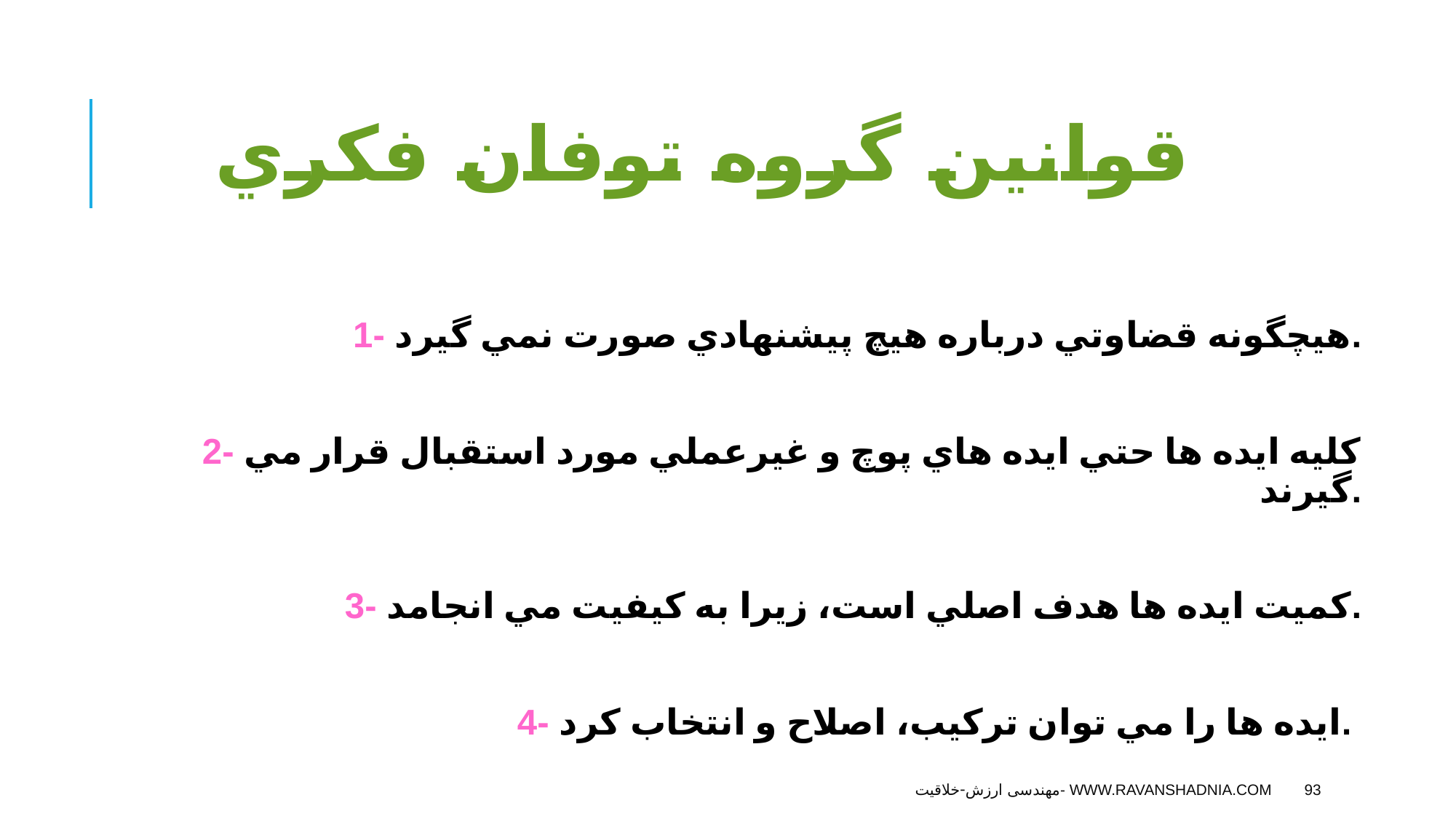

# قوانين گروه توفان فكري

1- هيچگونه قضاوتي درباره هيچ پيشنهادي صورت نمي گيرد.

2- كليه ايده ها حتي ايده هاي پوچ و غيرعملي مورد استقبال قرار مي گيرند.

3- كميت ايده ها هدف اصلي است، زيرا به كيفيت مي انجامد.

4- ايده ها را مي توان تركيب، اصلاح و انتخاب كرد.
مهندسی ارزش-خلاقیت- www.ravanshadnia.com
93